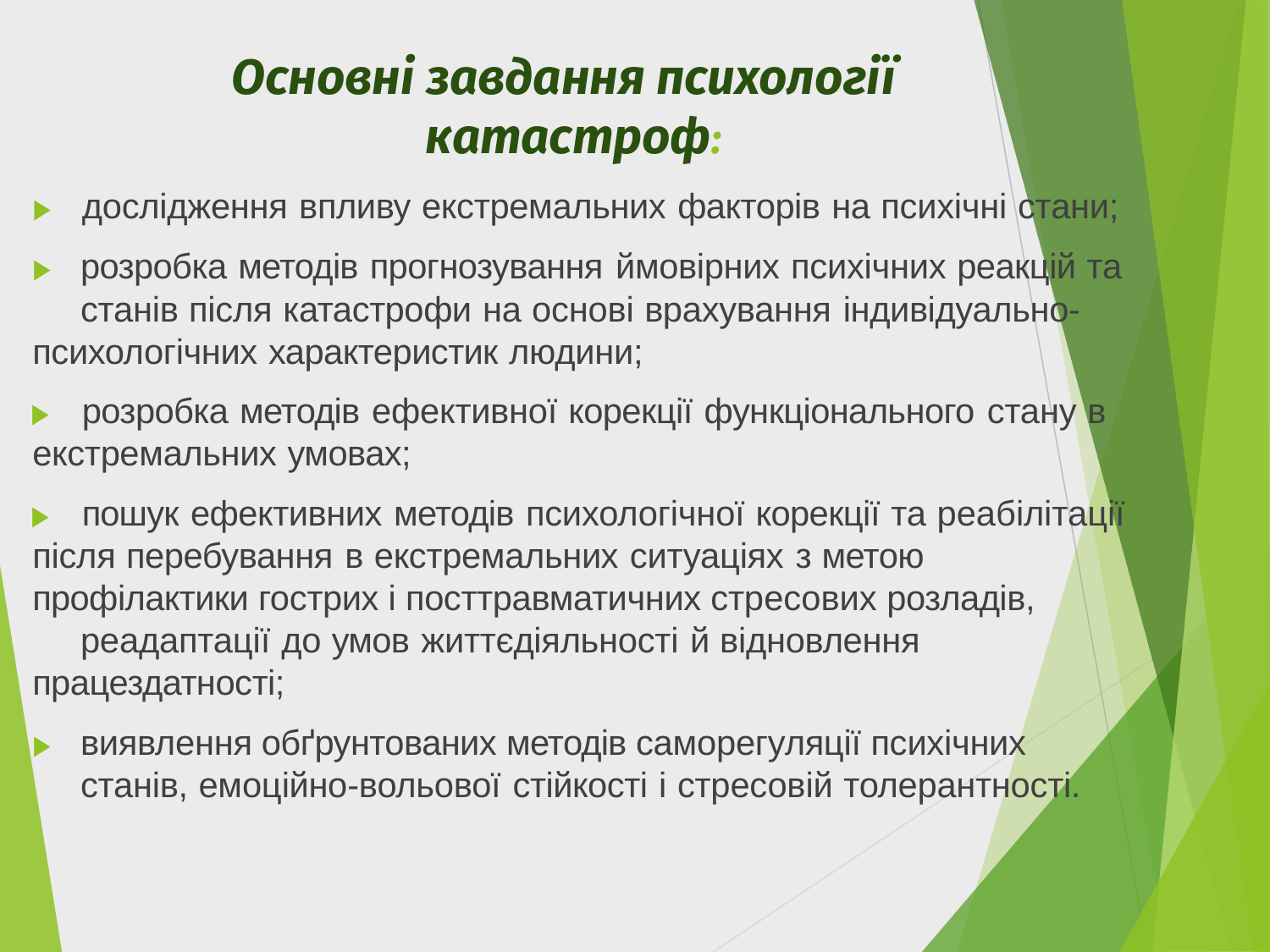

# Основні завдання психології  катастроф:
▶	дослідження впливу екстремальних факторів на психічні стани;
▶	розробка методів прогнозування ймовірних психічних реакцій та  станів після катастрофи на основі врахування індивідуально-
психологічних характеристик людини;
▶	розробка методів ефективної корекції функціонального стану в
екстремальних умовах;
▶	пошук ефективних методів психологічної корекції та реабілітації
після перебування в екстремальних ситуаціях з метою
профілактики гострих і посттравматичних стресових розладів,  реадаптації до умов життєдіяльності й відновлення
працездатності;
▶	виявлення обґрунтованих методів саморегуляції психічних  станів, емоційно-вольової стійкості і стресовій толерантності.